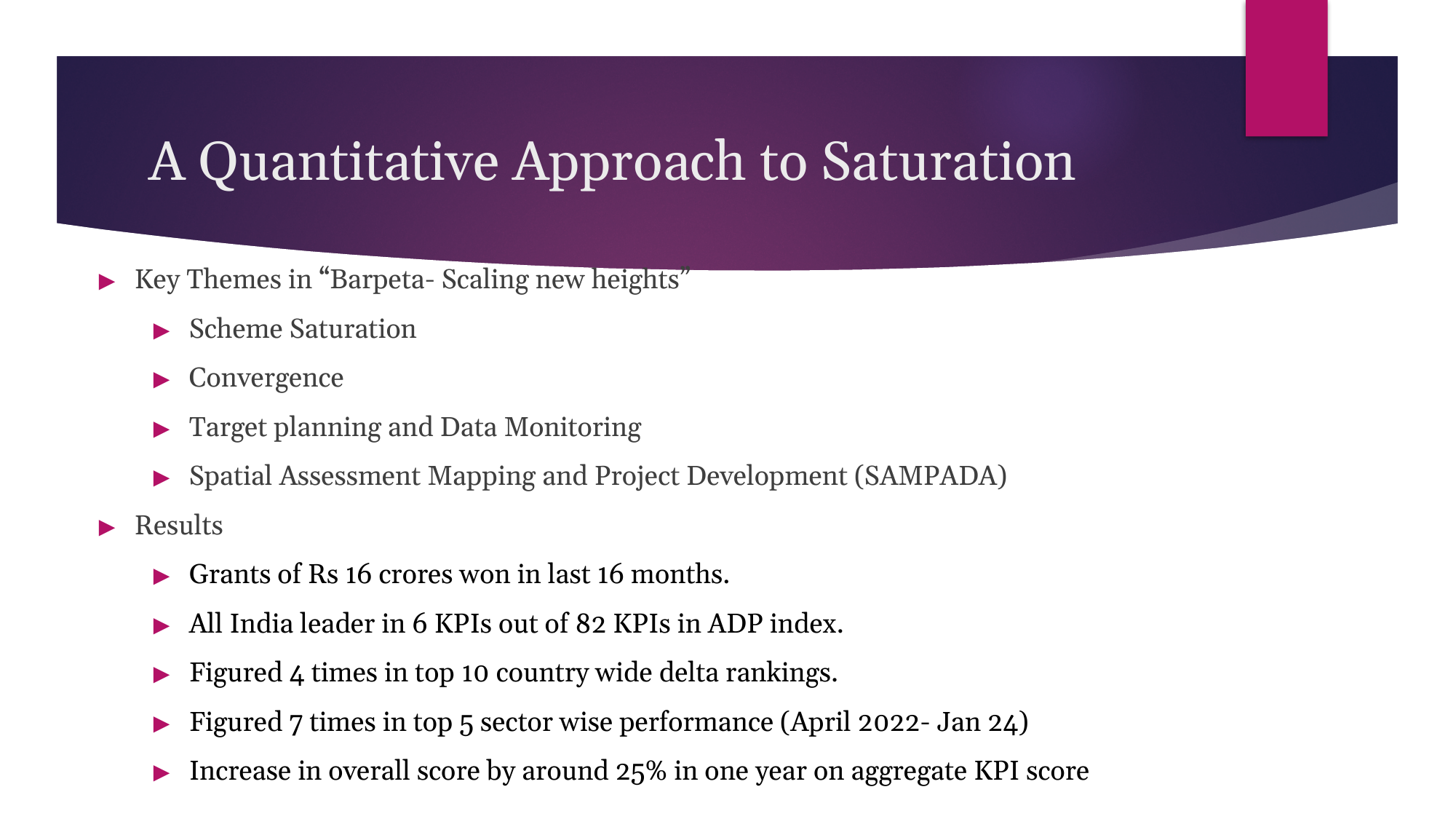

# A Quantitative Approach to Saturation
Key Themes in “Barpeta- Scaling new heights”
Scheme Saturation
Convergence
Target planning and Data Monitoring
Spatial Assessment Mapping and Project Development (SAMPADA)
Results
Grants of Rs 16 crores won in last 16 months.
All India leader in 6 KPIs out of 82 KPIs in ADP index.
Figured 4 times in top 10 country wide delta rankings.
Figured 7 times in top 5 sector wise performance (April 2022- Jan 24)
Increase in overall score by around 25% in one year on aggregate KPI score